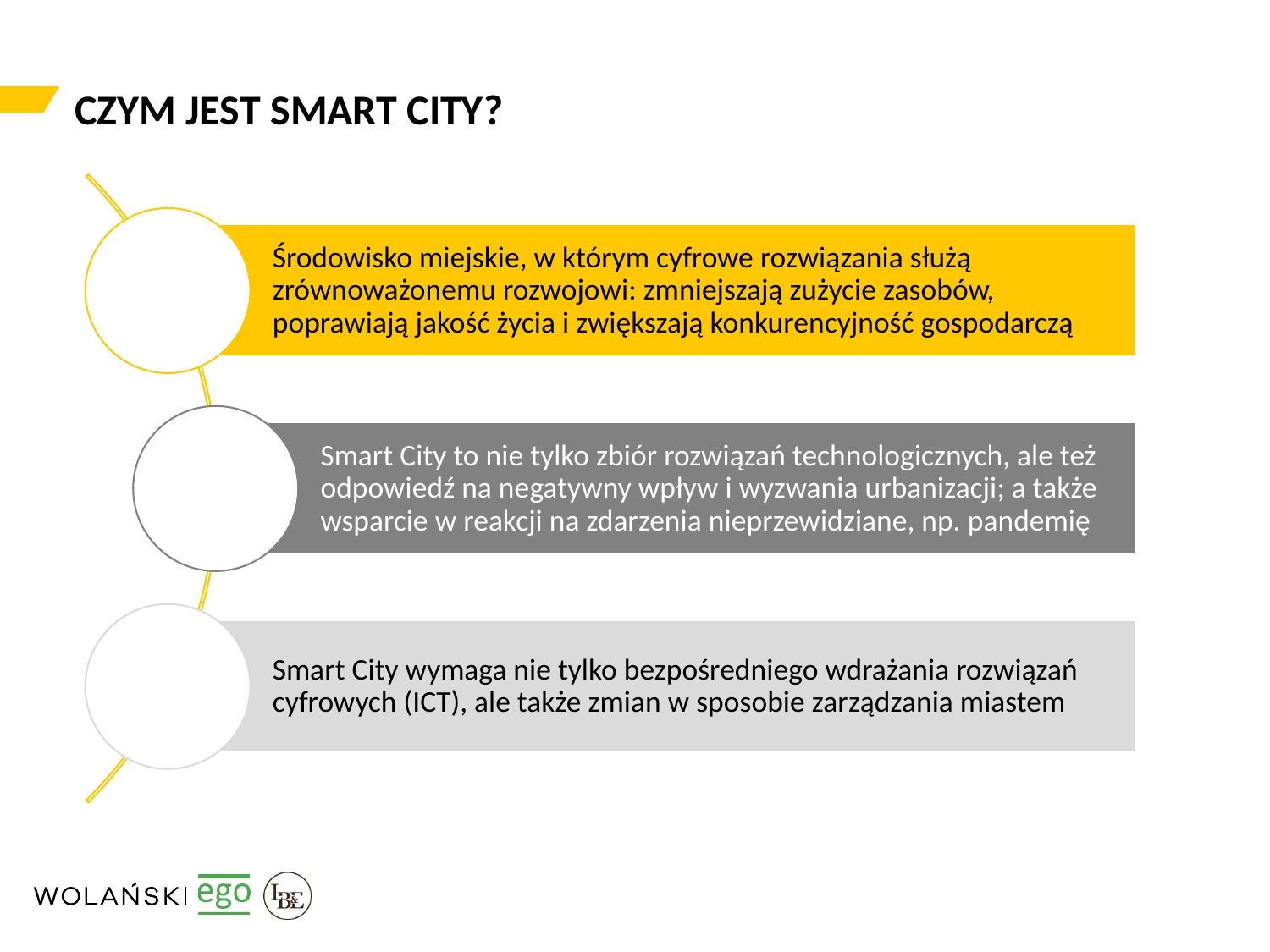

Czym jest smart city?
Środowisko miejskie, w którym cyfrowe rozwiązania służą zrównoważonemu rozwojowi: zmniejszają zużycie zasobów, poprawiają jakość życia i zwiększają konkurencyjność gospodarczą
Smart City to nie tylko zbiór rozwiązań technologicznych, ale też odpowiedź na negatywny wpływ i wyzwania urbanizacji; a także wsparcie w reakcji na zdarzenia nieprzewidziane, np. pandemię
Smart City wymaga nie tylko bezpośredniego wdrażania rozwiązań cyfrowych (ICT), ale także zmian w sposobie zarządzania miastem